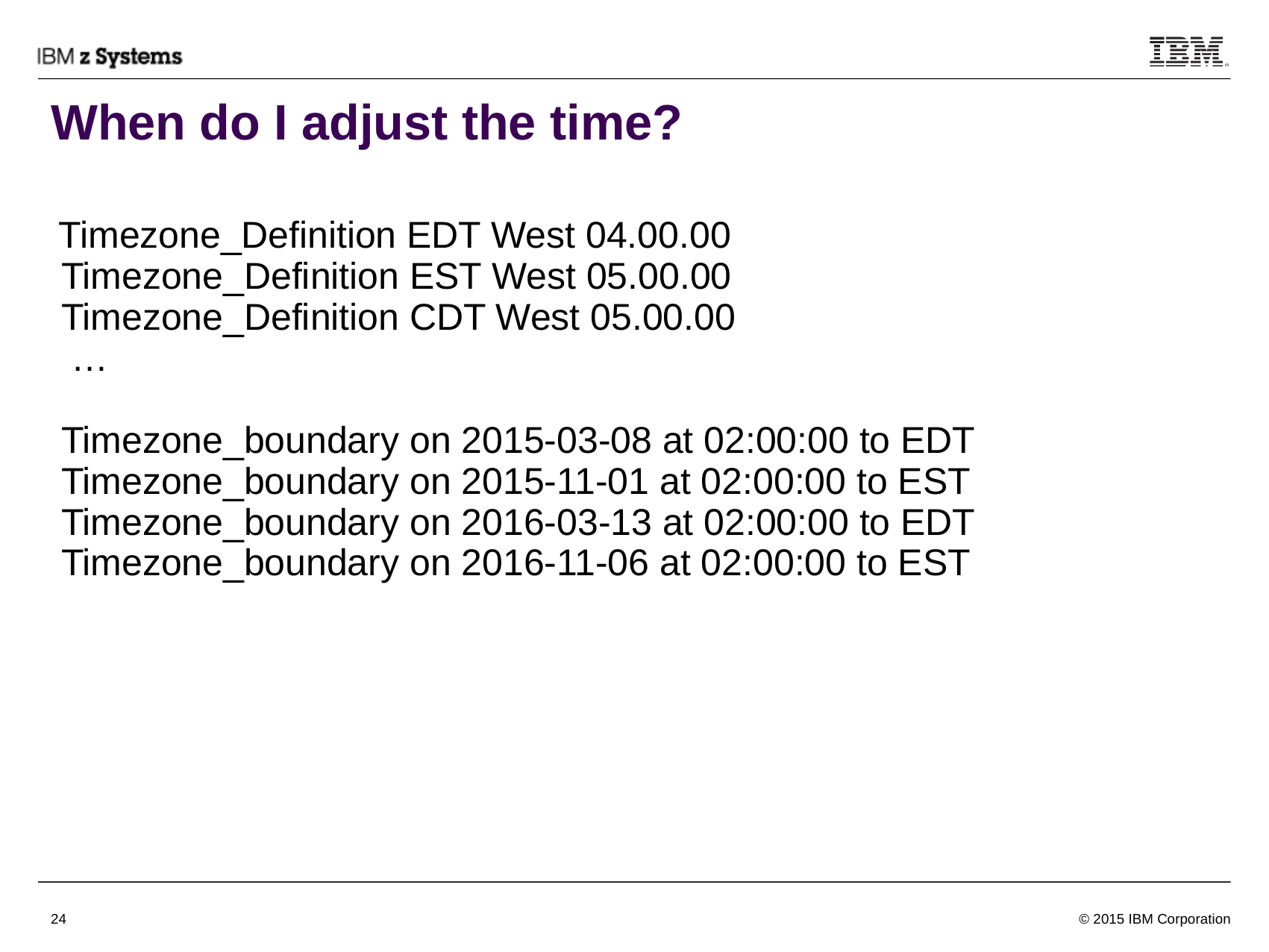

# When do I adjust the time?
 Timezone_Definition EDT West 04.00.00
 Timezone_Definition EST West 05.00.00
 Timezone_Definition CDT West 05.00.00
  …

 Timezone_boundary on 2015-03-08 at 02:00:00 to EDT
 Timezone_boundary on 2015-11-01 at 02:00:00 to EST
 Timezone_boundary on 2016-03-13 at 02:00:00 to EDT
 Timezone_boundary on 2016-11-06 at 02:00:00 to EST